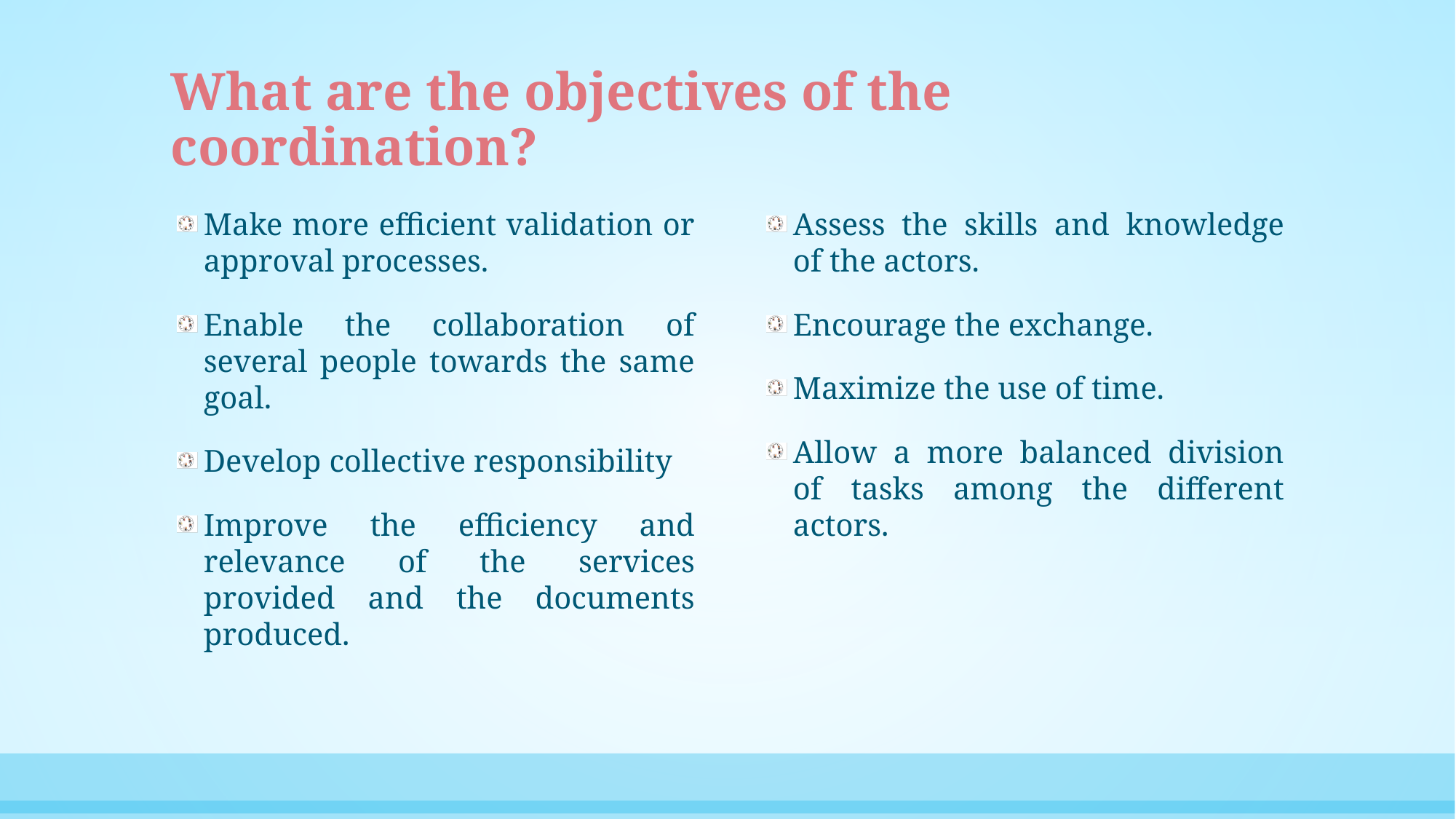

# What are the objectives of the coordination?
Make more efficient validation or approval processes.
Enable the collaboration of several people towards the same goal.
Develop collective responsibility
Improve the efficiency and relevance of the services provided and the documents produced.
Assess the skills and knowledge of the actors.
Encourage the exchange.
Maximize the use of time.
Allow a more balanced division of tasks among the different actors.